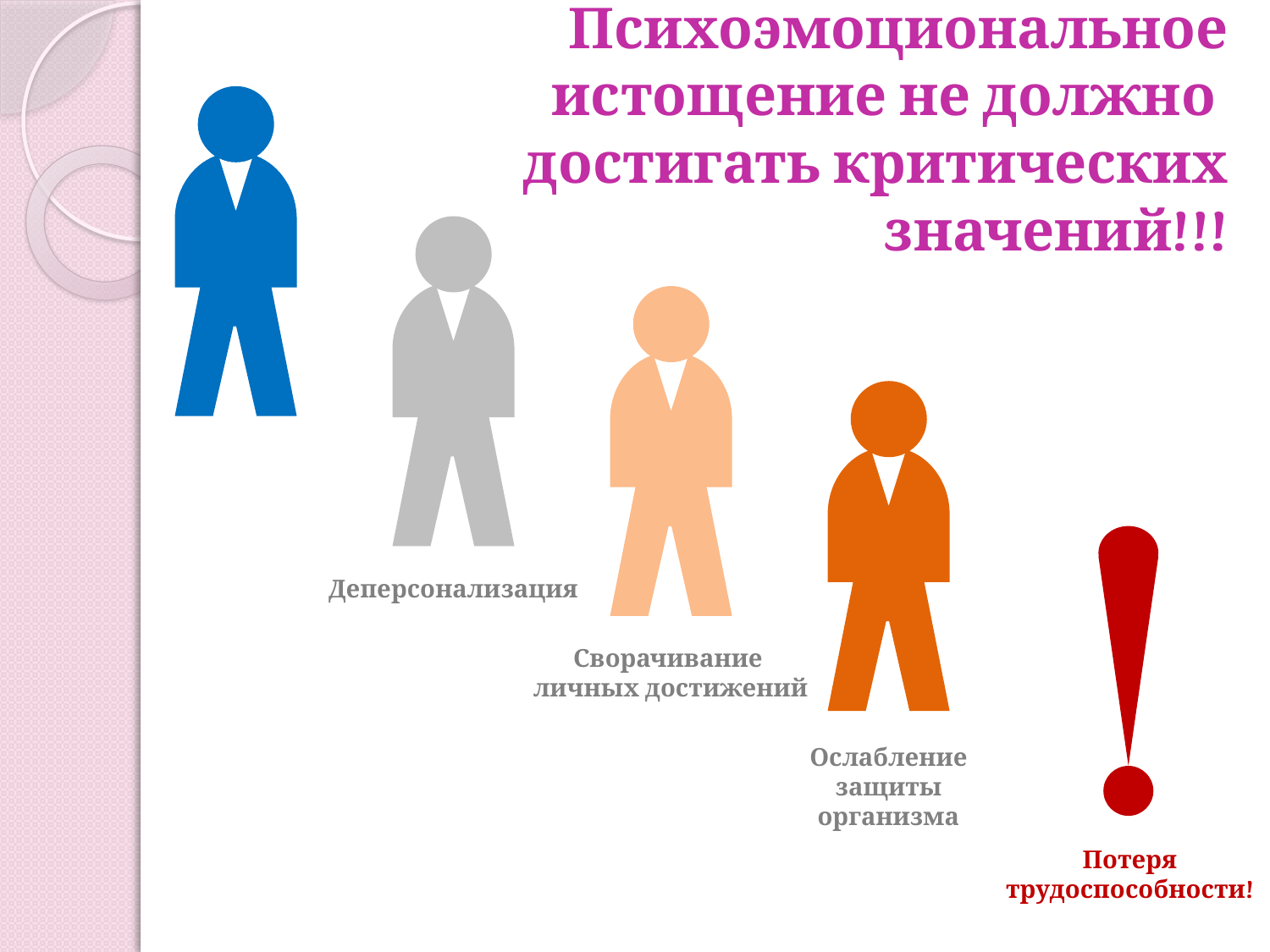

# Психоэмоциональное истощение не должно  достигать критических значений!!!

Деперсонализация
Сворачивание
личных достижений
Ослабление
защиты
организма
Потеря
трудоспособности!